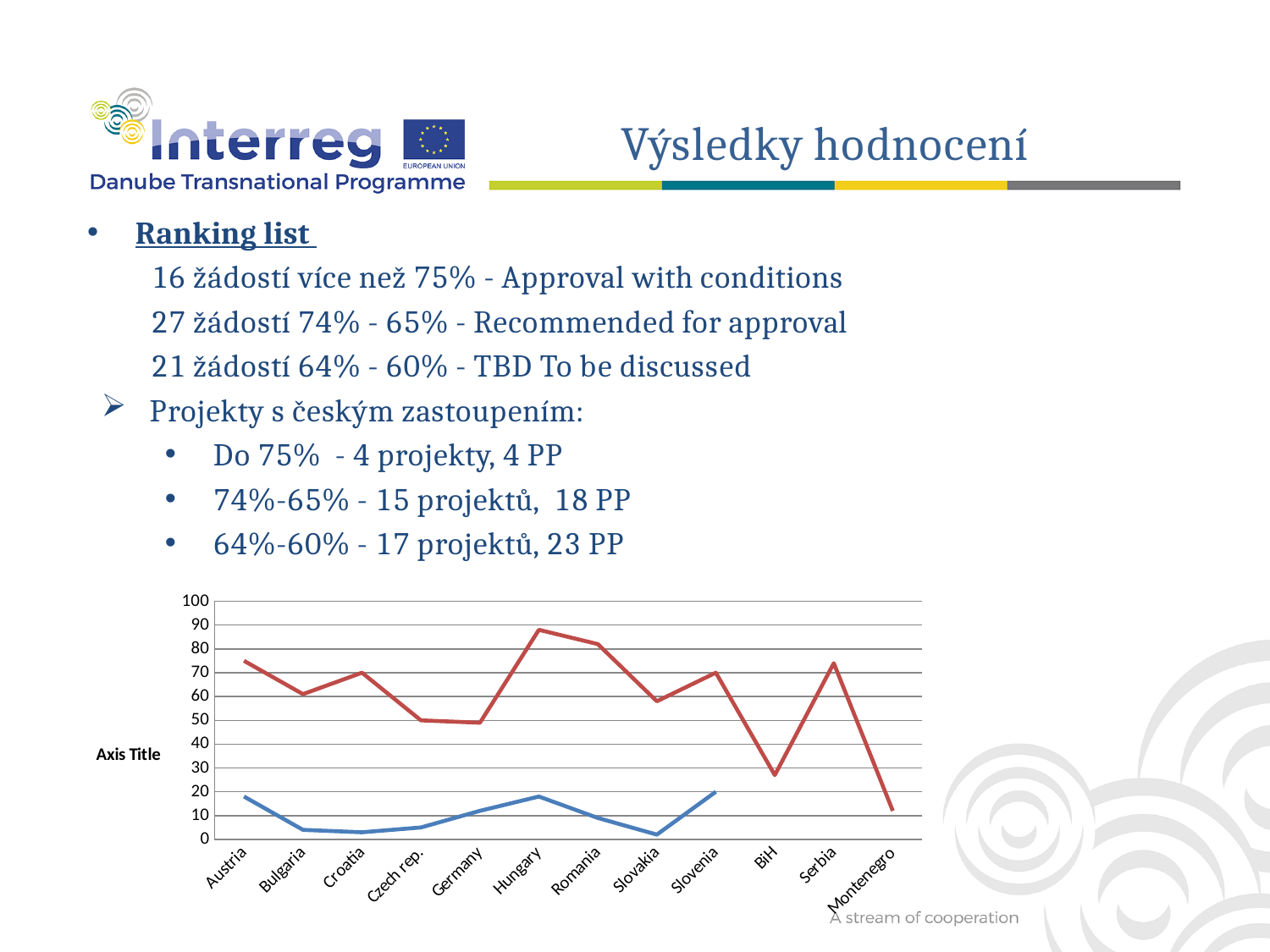

Výsledky hodnocení
Ranking list
16 žádostí více než 75% - Approval with conditions
27 žádostí 74% - 65% - Recommended for approval
21 žádostí 64% - 60% - TBD To be discussed
Projekty s českým zastoupením:
Do 75%  - 4 projekty, 4 PP
74%-65% - 15 projektů,  18 PP
64%-60% - 17 projektů, 23 PP

### Chart

| Category | LA | PP |
|---|---|---|
| Austria | 18.0 | 75.0 |
| Bulgaria | 4.0 | 61.0 |
| Croatia | 3.0 | 70.0 |
| Czech rep. | 5.0 | 50.0 |
| Germany | 12.0 | 49.0 |
| Hungary | 18.0 | 88.0 |
| Romania | 9.0 | 82.0 |
| Slovakia | 2.0 | 58.0 |
| Slovenia | 20.0 | 70.0 |
| BiH | None | 27.0 |
| Serbia | None | 74.0 |
| Montenegro | None | 12.0 |